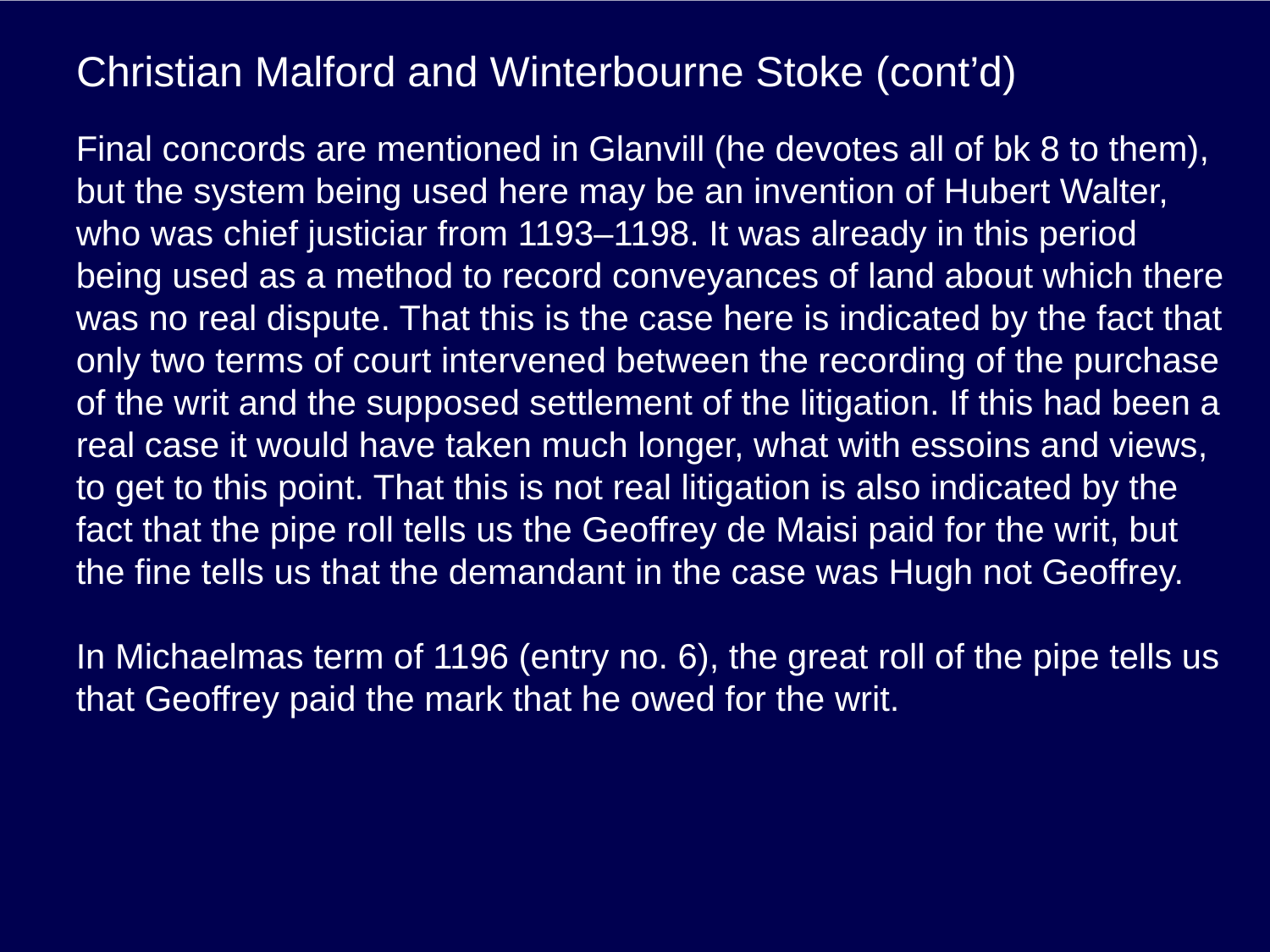

# Christian Malford and Winterbourne Stoke (cont’d)
Final concords are mentioned in Glanvill (he devotes all of bk 8 to them), but the system being used here may be an invention of Hubert Walter, who was chief justiciar from 1193–1198. It was already in this period being used as a method to record conveyances of land about which there was no real dispute. That this is the case here is indicated by the fact that only two terms of court intervened between the recording of the purchase of the writ and the supposed settlement of the litigation. If this had been a real case it would have taken much longer, what with essoins and views, to get to this point. That this is not real litigation is also indicated by the fact that the pipe roll tells us the Geoffrey de Maisi paid for the writ, but the fine tells us that the demandant in the case was Hugh not Geoffrey.

In Michaelmas term of 1196 (entry no. 6), the great roll of the pipe tells us that Geoffrey paid the mark that he owed for the writ.